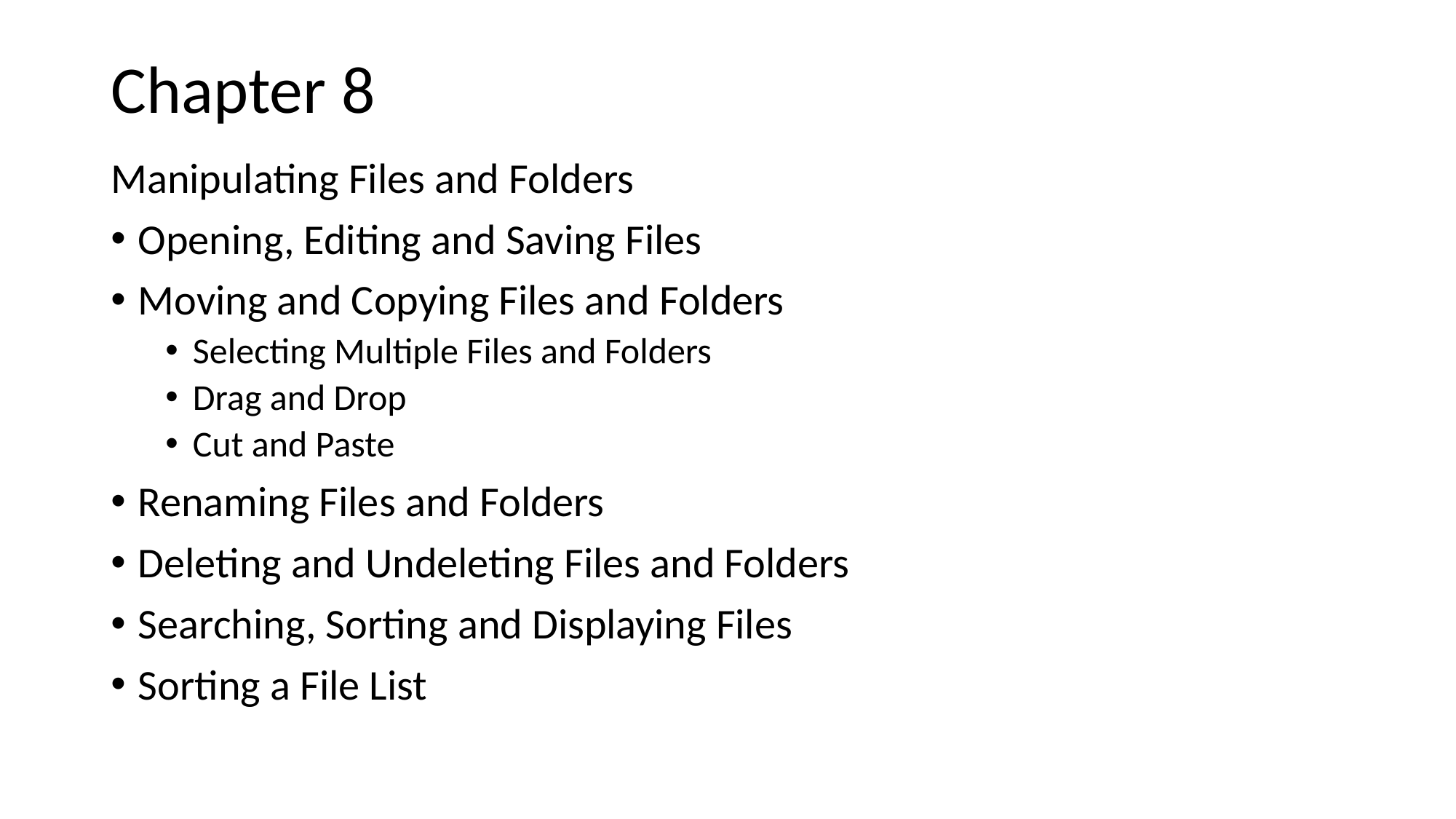

# Chapter 8
Manipulating Files and Folders
Opening, Editing and Saving Files
Moving and Copying Files and Folders
Selecting Multiple Files and Folders
Drag and Drop
Cut and Paste
Renaming Files and Folders
Deleting and Undeleting Files and Folders
Searching, Sorting and Displaying Files
Sorting a File List